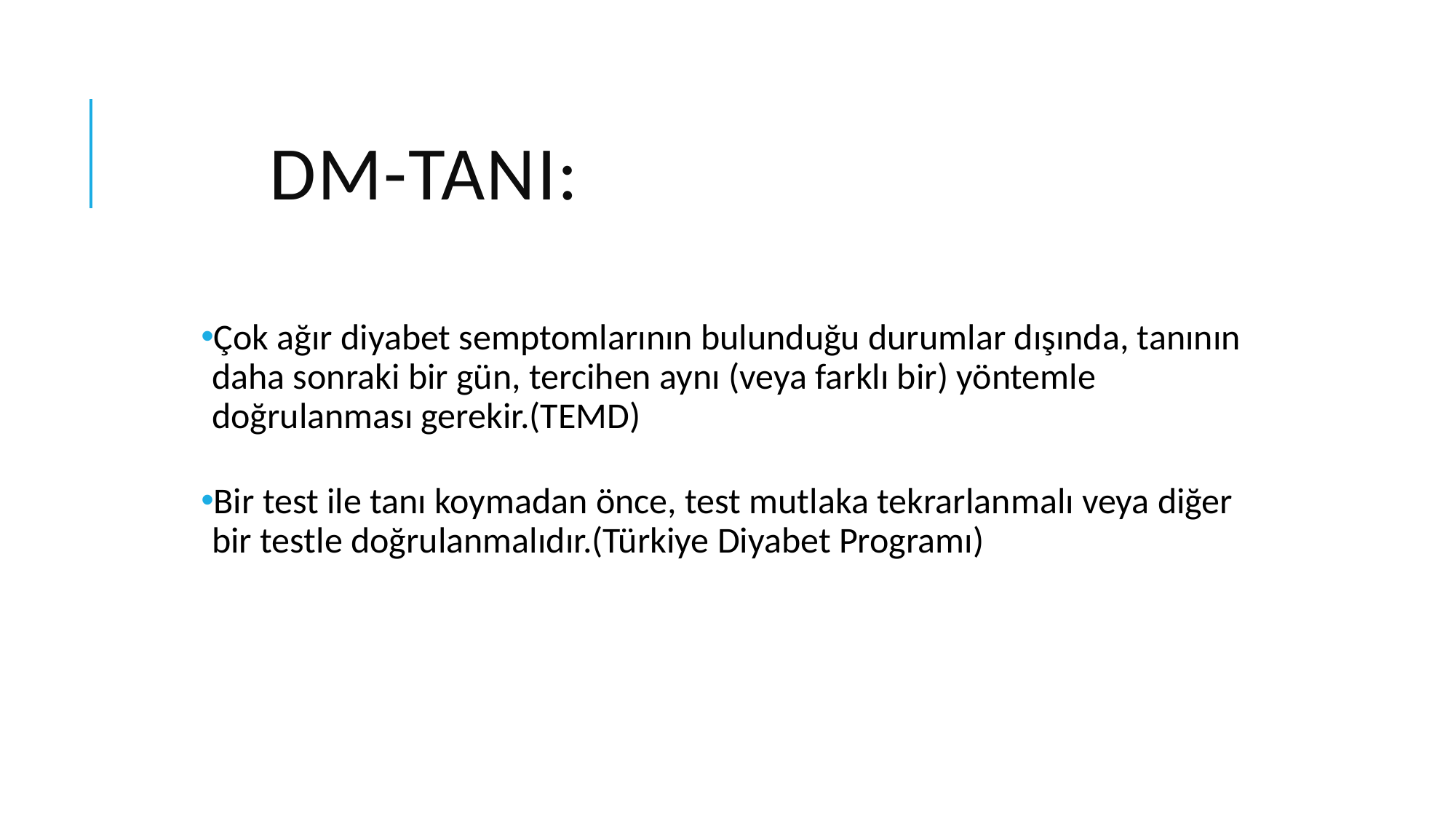

# DM-Tanı:

Çok ağır diyabet semptomlarının bulunduğu durumlar dışında, tanının daha sonraki bir gün, tercihen aynı (veya farklı bir) yöntemle doğrulanması gerekir.(TEMD)

Bir test ile tanı koymadan önce, test mutlaka tekrarlanmalı veya diğer bir testle doğrulanmalıdır.(Türkiye Diyabet Programı)